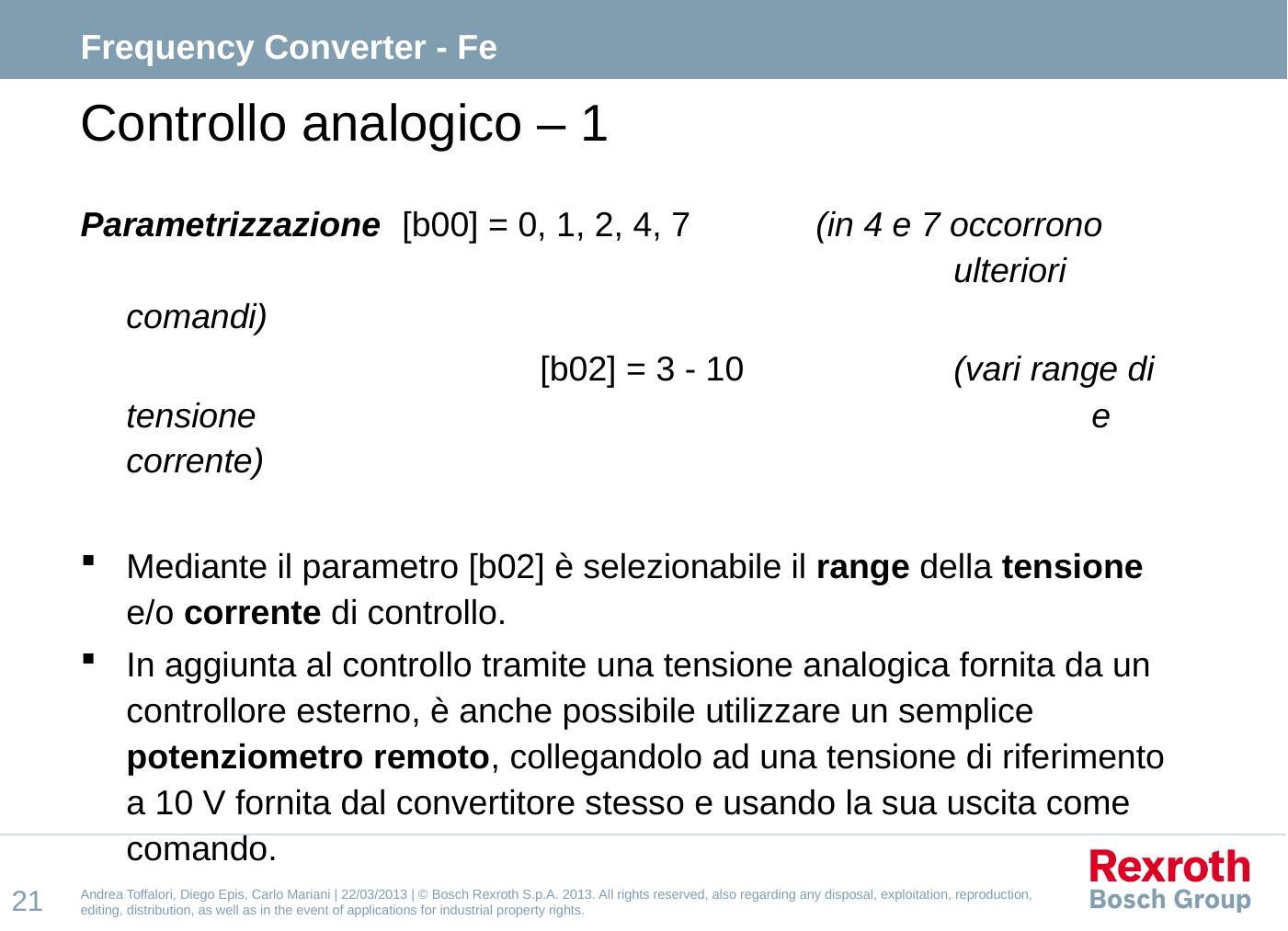

Frequency Converter - Fe
# Controllo analogico – 1
Parametrizzazione	[b00] = 0, 1, 2, 4, 7 	(in 4 e 7 occorrono 						ulteriori comandi)
				[b02] = 3 - 10		(vari range di tensione 						e corrente)

Mediante il parametro [b02] è selezionabile il range della tensione e/o corrente di controllo.
In aggiunta al controllo tramite una tensione analogica fornita da un controllore esterno, è anche possibile utilizzare un semplice potenziometro remoto, collegandolo ad una tensione di riferimento a 10 V fornita dal convertitore stesso e usando la sua uscita come comando.
Andrea Toffalori, Diego Epis, Carlo Mariani | 22/03/2013 | © Bosch Rexroth S.p.A. 2013. All rights reserved, also regarding any disposal, exploitation, reproduction, editing, distribution, as well as in the event of applications for industrial property rights.
21